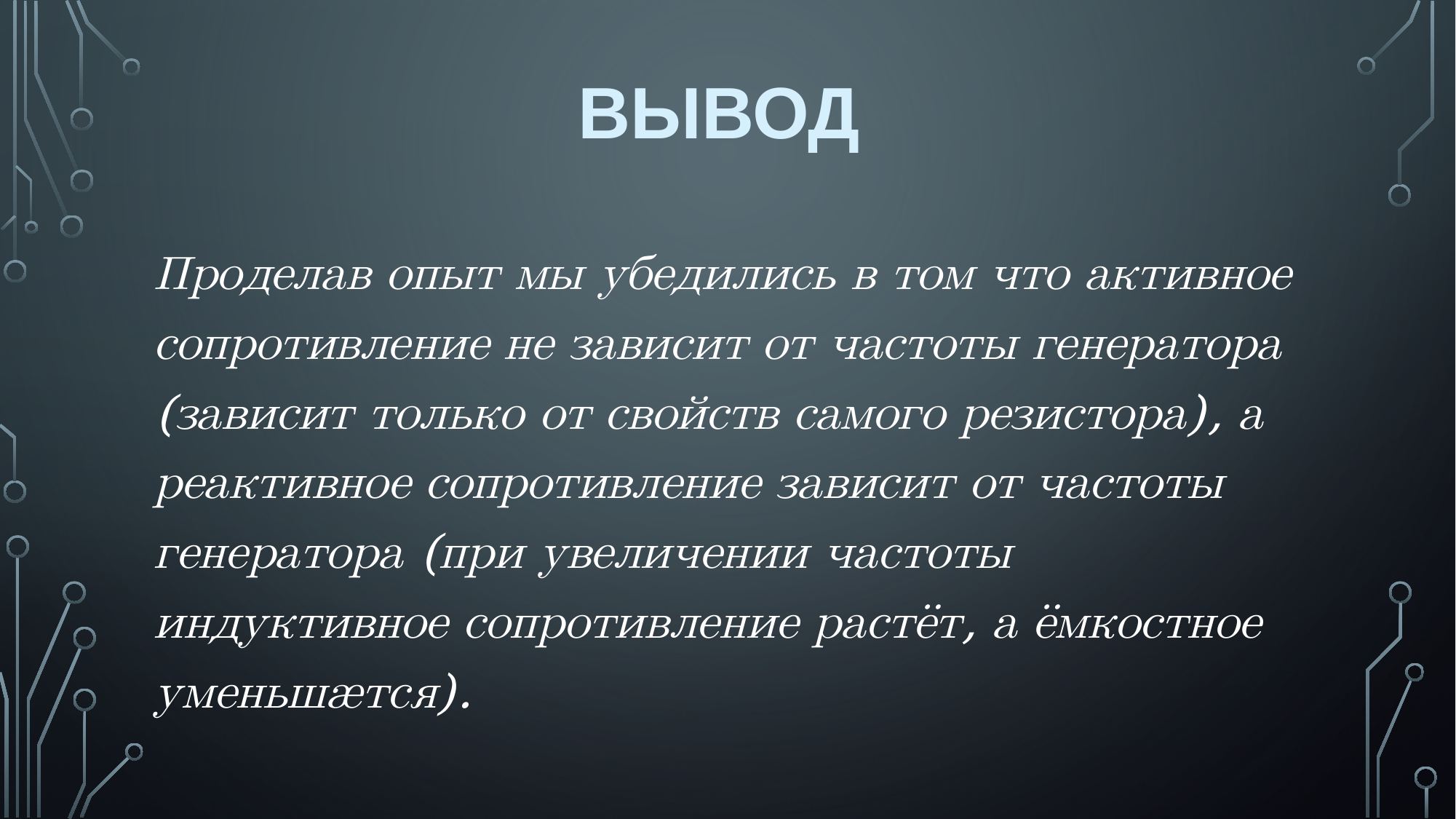

# Вывод
Проделав опыт мы убедились в том что активное сопротивление не зависит от частоты генератора  (зависит только от свойств самого резистора), а реактивное сопротивление зависит от частоты генератора (при увеличении частоты индуктивное сопротивление растёт, а ёмкостное уменьшается).